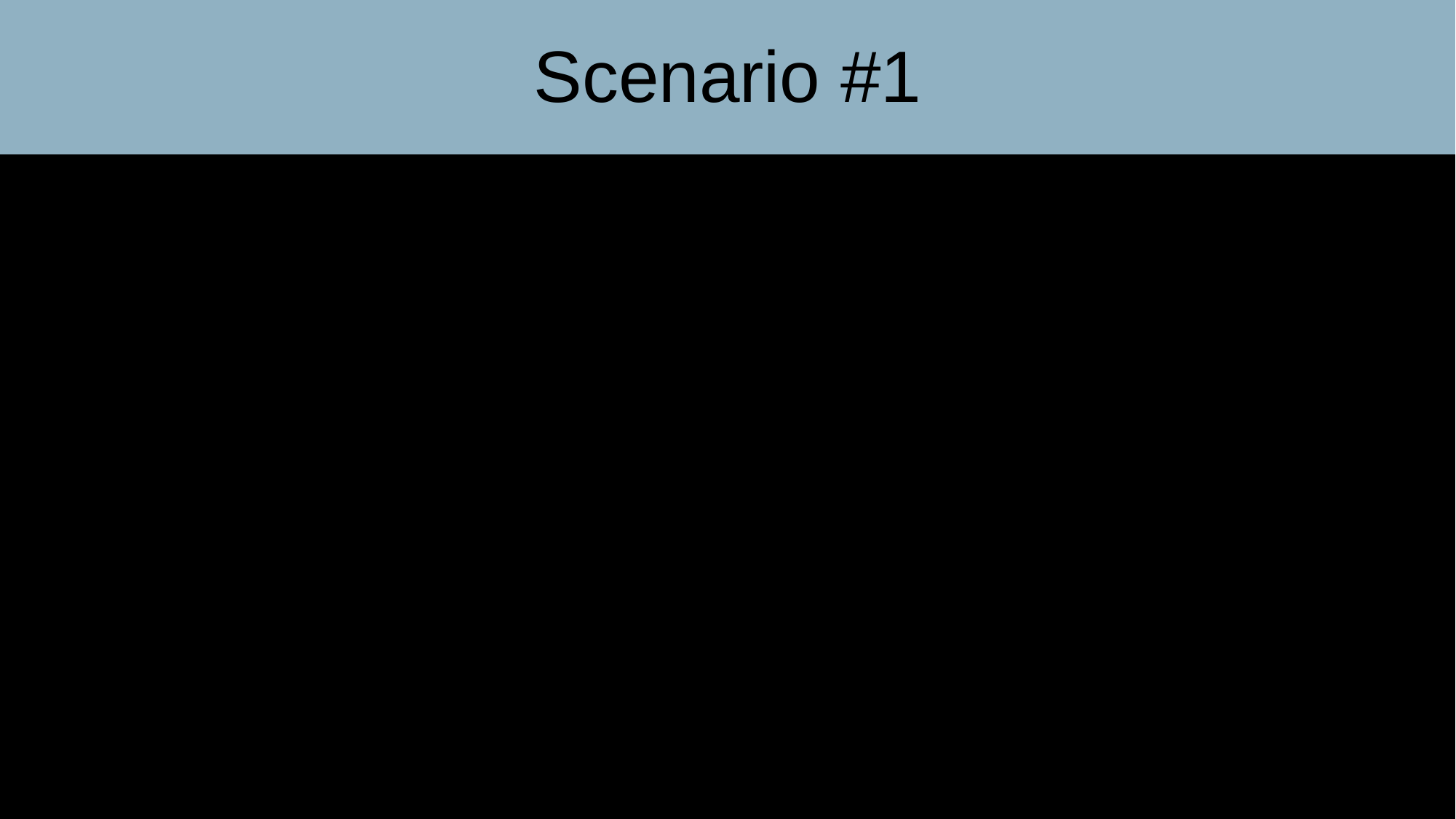

Scenario #1
Spouse A is doing some budget work and sees a lot of unanticipated expenses on the credit card that wrecked the budget this month. They are charges at local restaurants – probably for lunches – that Spouse B had. Spouse A knew about one of them but was surprised to see several more. Spouse A says:_____________.